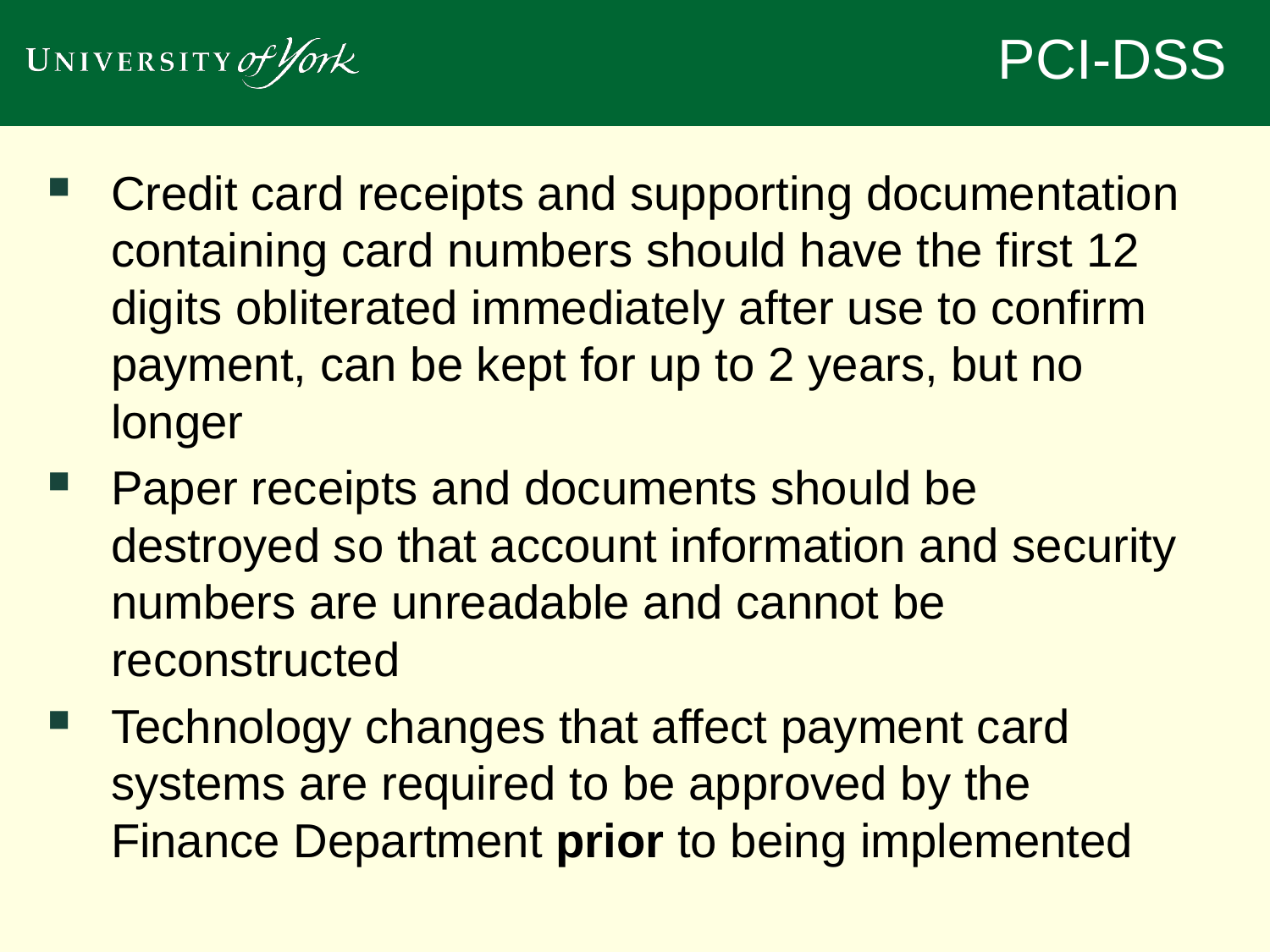

PCI-DSS
Credit card receipts and supporting documentation containing card numbers should have the first 12 digits obliterated immediately after use to confirm payment, can be kept for up to 2 years, but no longer
Paper receipts and documents should be destroyed so that account information and security numbers are unreadable and cannot be reconstructed
Technology changes that affect payment card systems are required to be approved by the Finance Department prior to being implemented